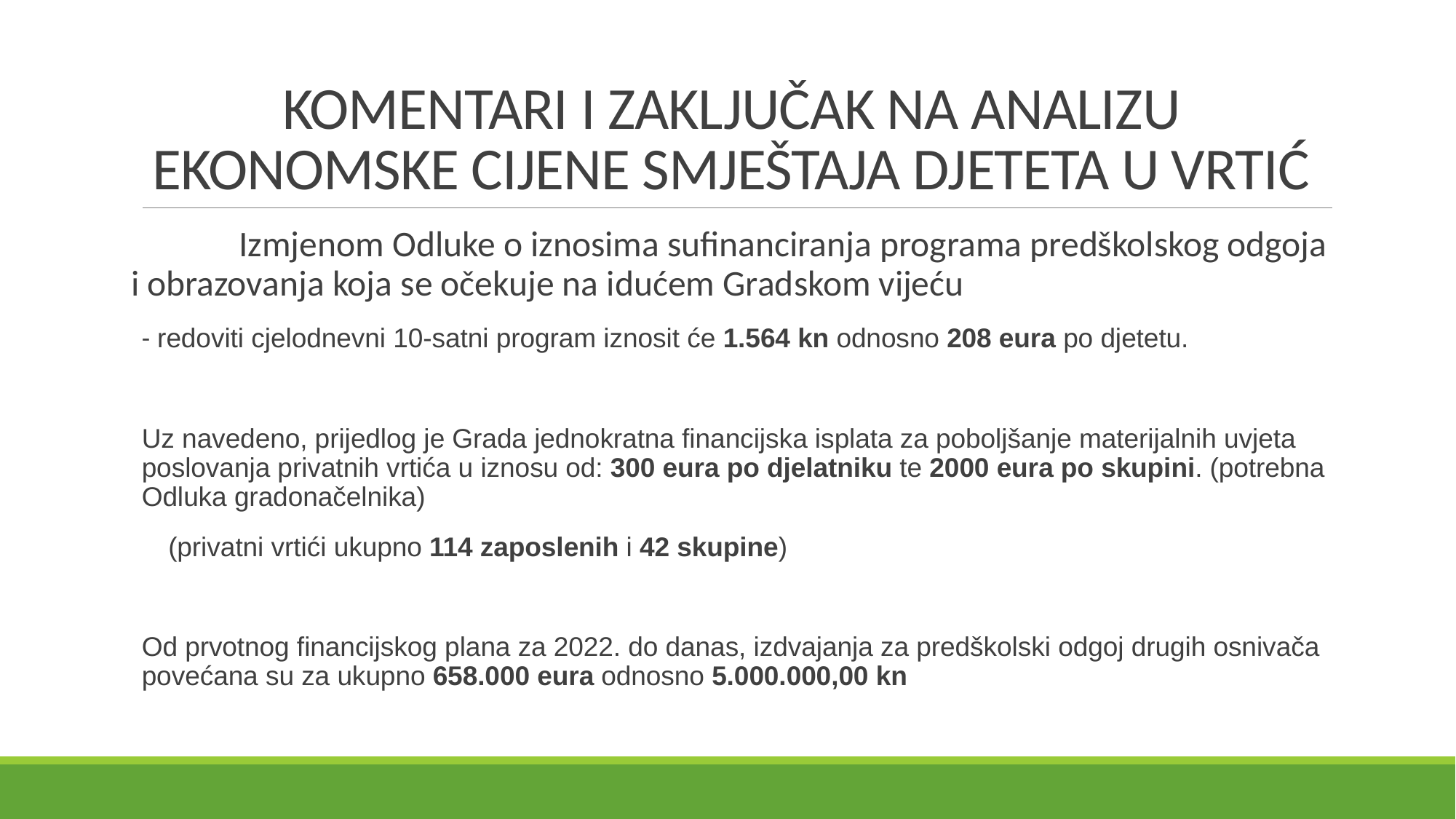

# KOMENTARI I ZAKLJUČAK NA ANALIZU EKONOMSKE CIJENE SMJEŠTAJA DJETETA U VRTIĆ
	Izmjenom Odluke o iznosima sufinanciranja programa predškolskog odgoja i obrazovanja koja se očekuje na idućem Gradskom vijeću
- redoviti cjelodnevni 10-satni program iznosit će 1.564 kn odnosno 208 eura po djetetu.

Uz navedeno, prijedlog je Grada jednokratna financijska isplata za poboljšanje materijalnih uvjeta poslovanja privatnih vrtića u iznosu od: 300 eura po djelatniku te 2000 eura po skupini. (potrebna Odluka gradonačelnika)
     (privatni vrtići ukupno 114 zaposlenih i 42 skupine)

Od prvotnog financijskog plana za 2022. do danas, izdvajanja za predškolski odgoj drugih osnivača povećana su za ukupno 658.000 eura odnosno 5.000.000,00 kn